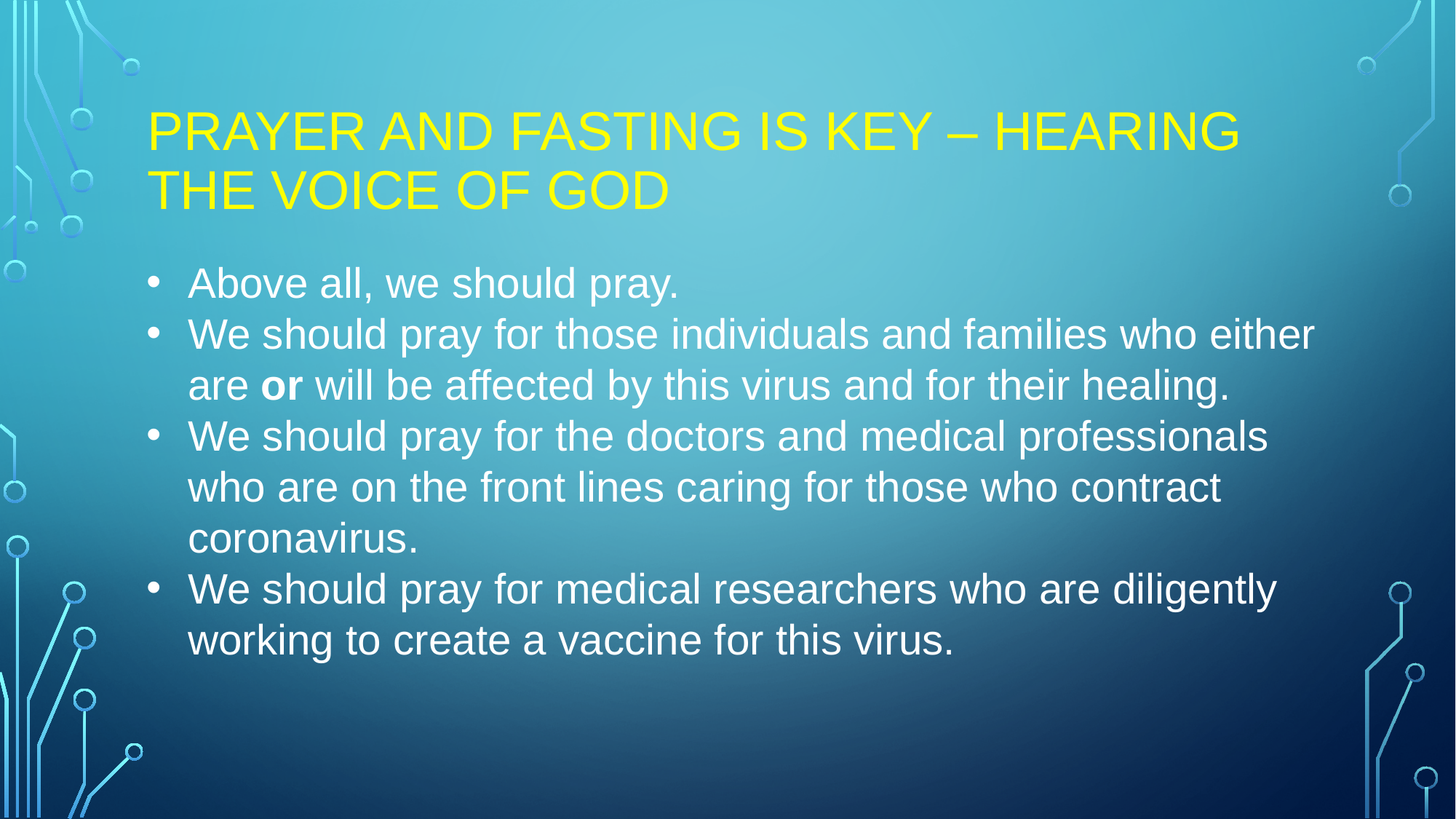

# Prayer and fasting is key – hearing the voice of god
Above all, we should pray.
We should pray for those individuals and families who either are or will be affected by this virus and for their healing.
We should pray for the doctors and medical professionals who are on the front lines caring for those who contract coronavirus.
We should pray for medical researchers who are diligently working to create a vaccine for this virus.